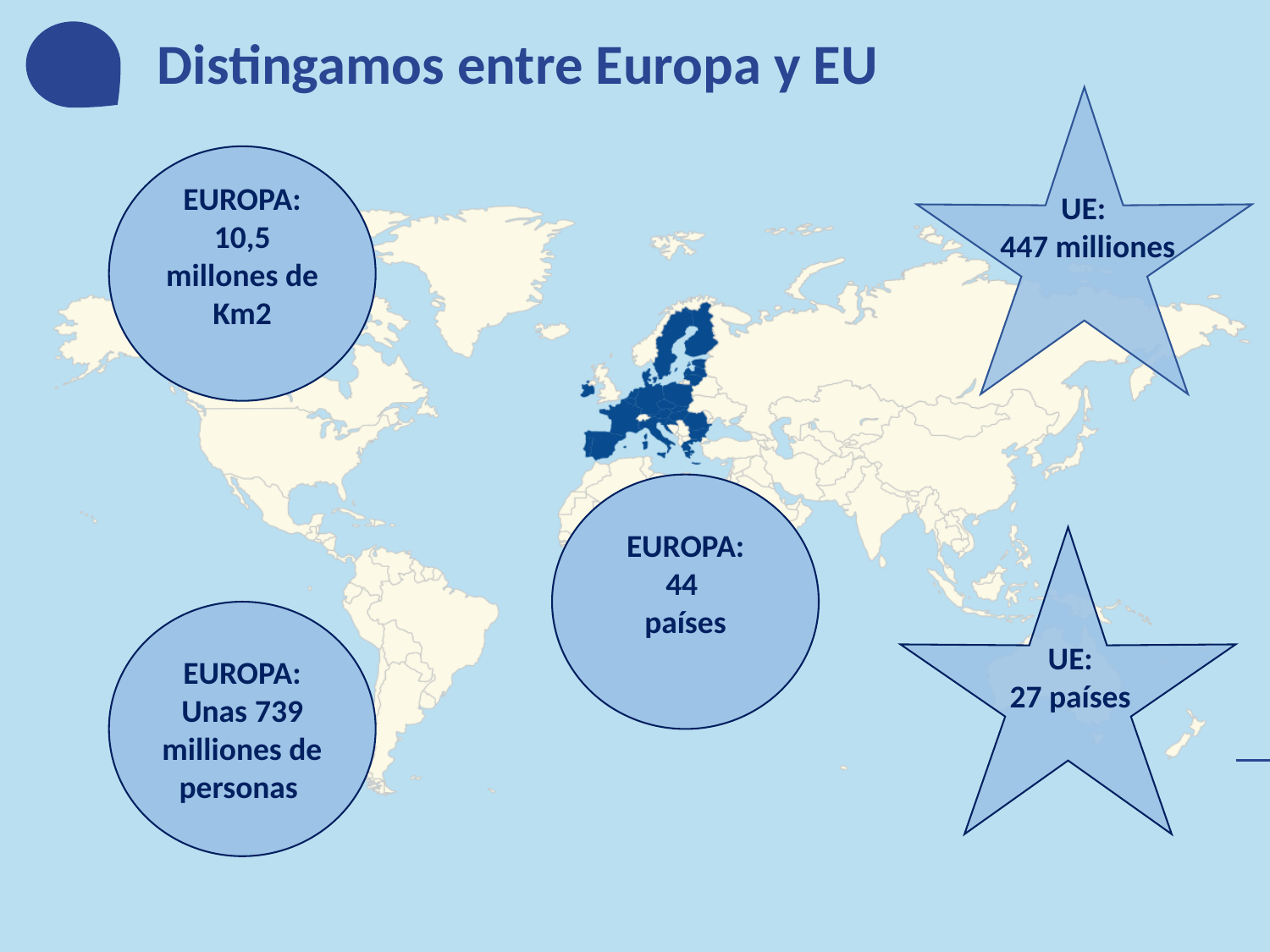

Distingamos entre Europa y EU

EUROPA:
10,5 millones de Km2

UE:
447 milliones
EUROPA:
44
países

EUROPA: Unas 739 milliones de personas

UE:
27 países